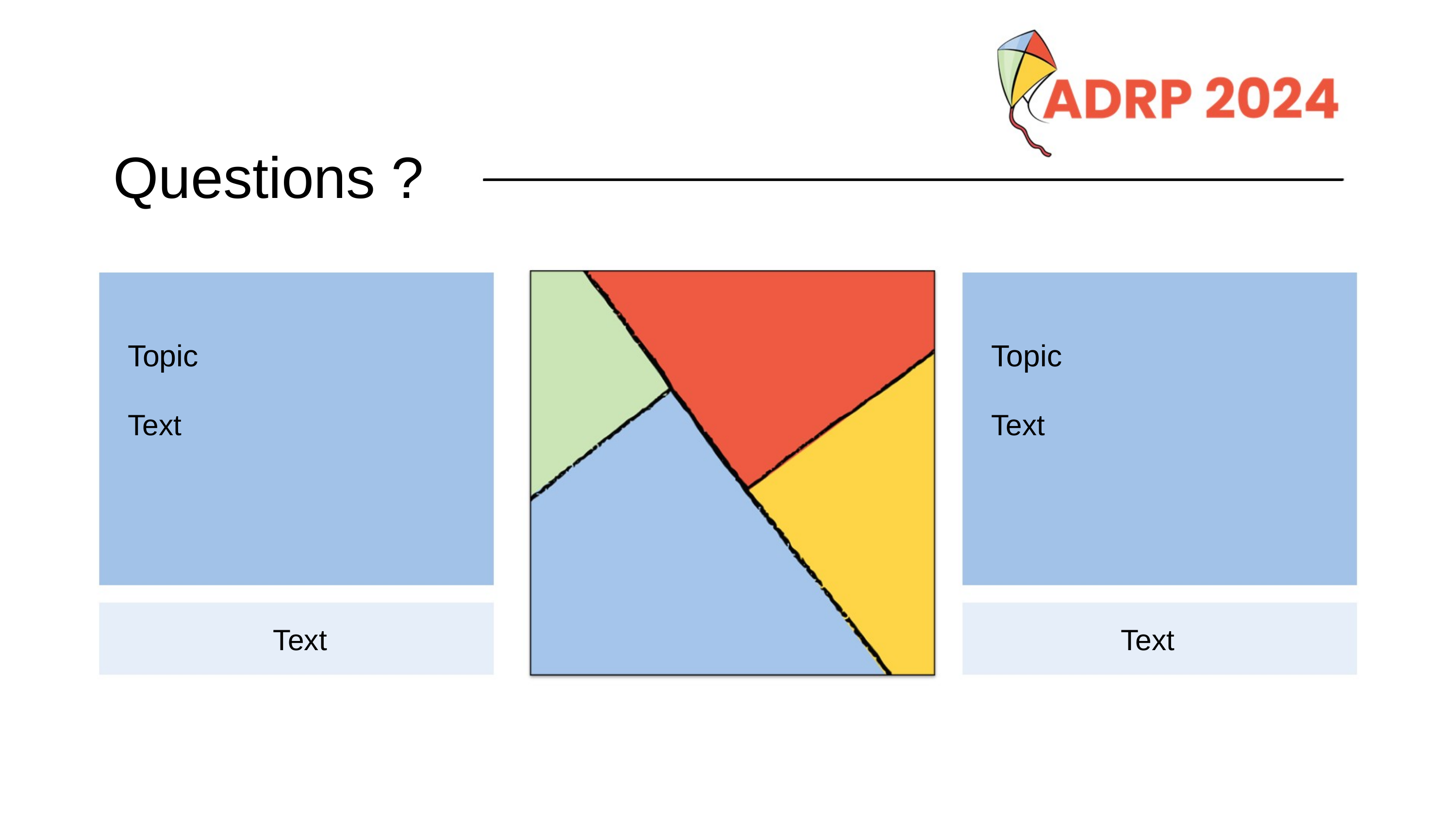

Questions ?

Topic
Topic
Text
Text
Text
Text